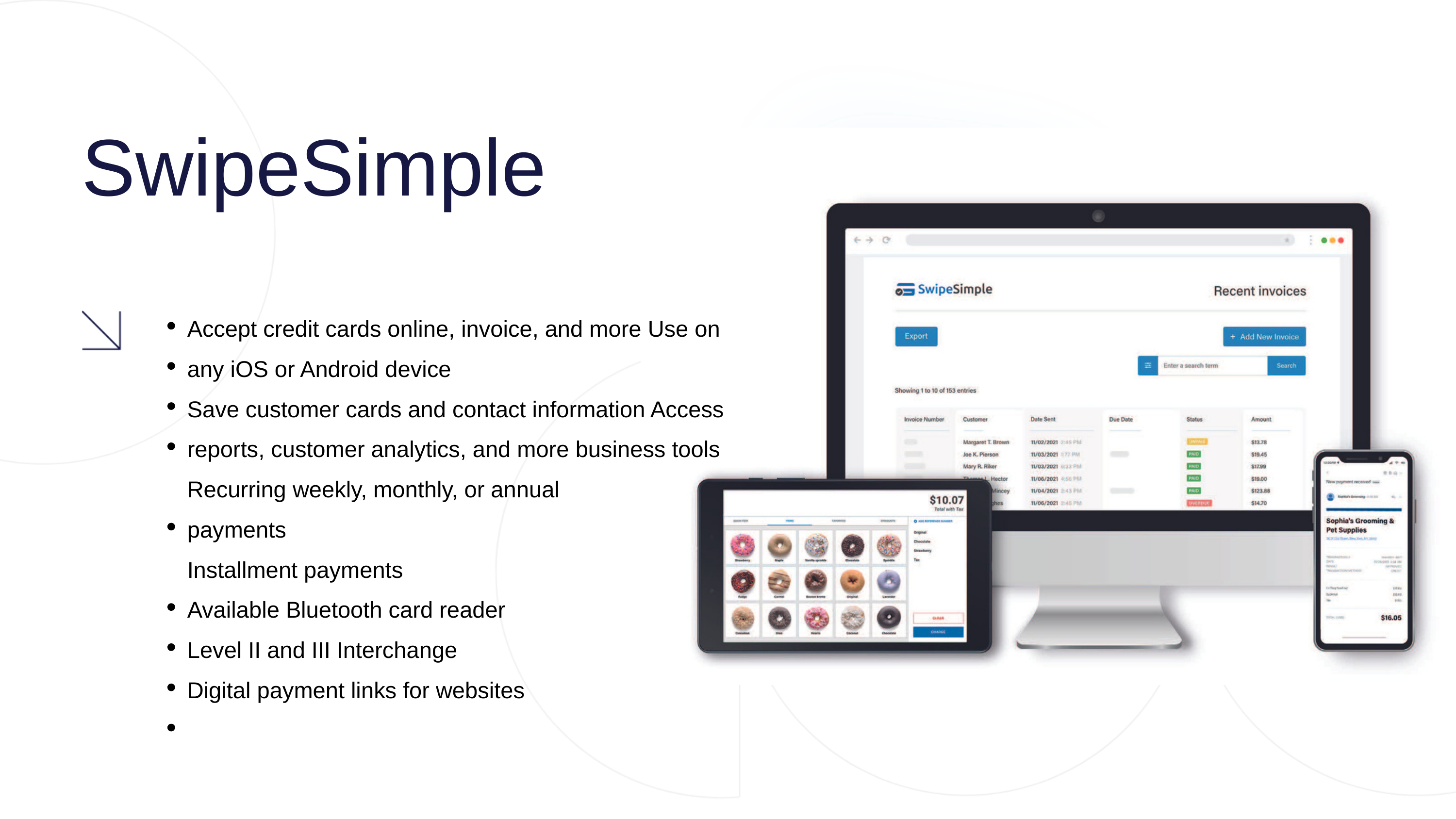

SwipeSimple

Accept credit cards online, invoice, and more Use on any iOS or Android device
Save customer cards and contact information Access reports, customer analytics, and more business tools
Recurring weekly, monthly, or annual
payments
Installment payments
Available Bluetooth card reader
Level II and III Interchange
Digital payment links for websites